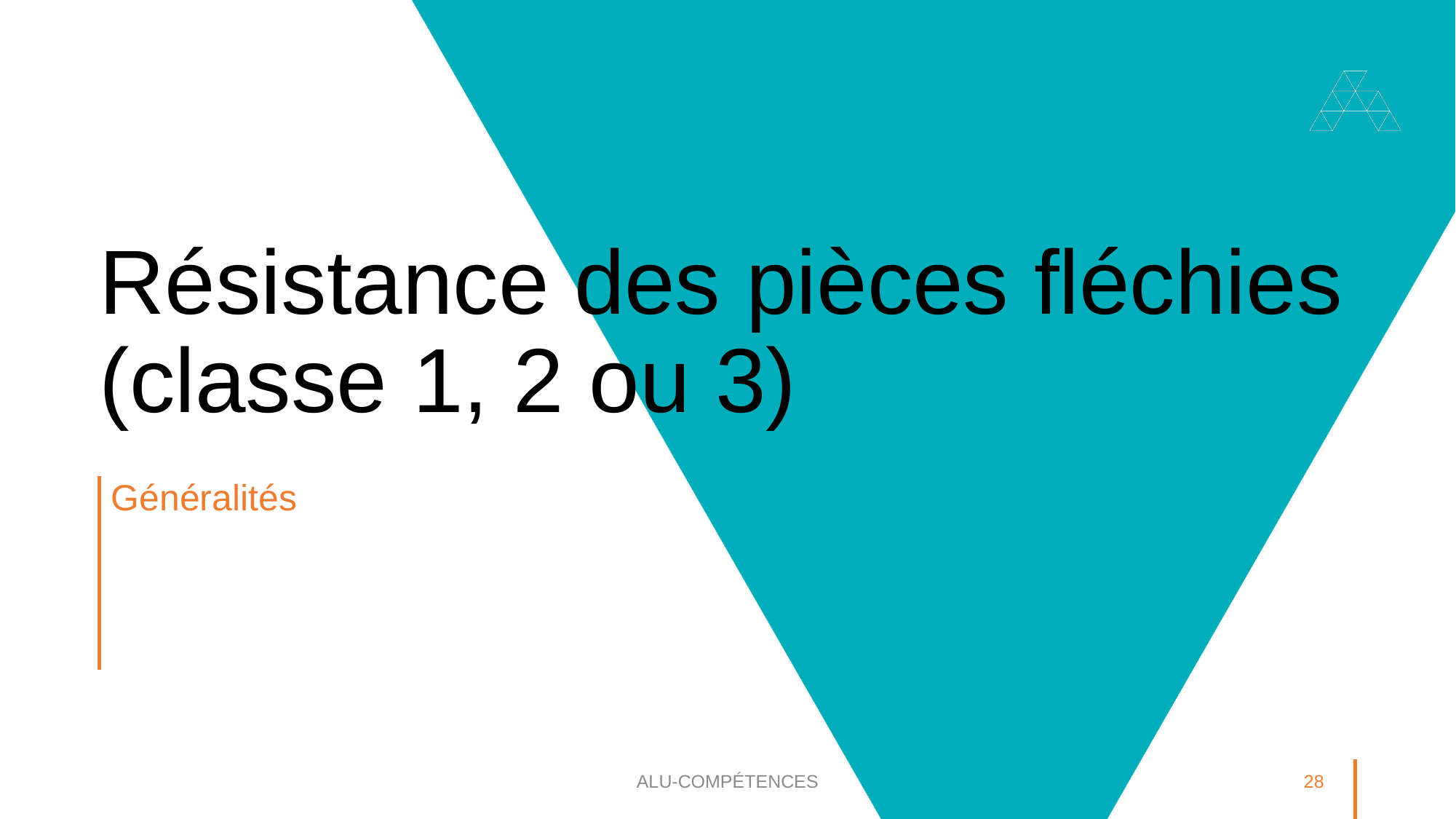

# Résistance des pièces fléchies (classe 1, 2 ou 3)
Généralités
ALU-COMPÉTENCES
28